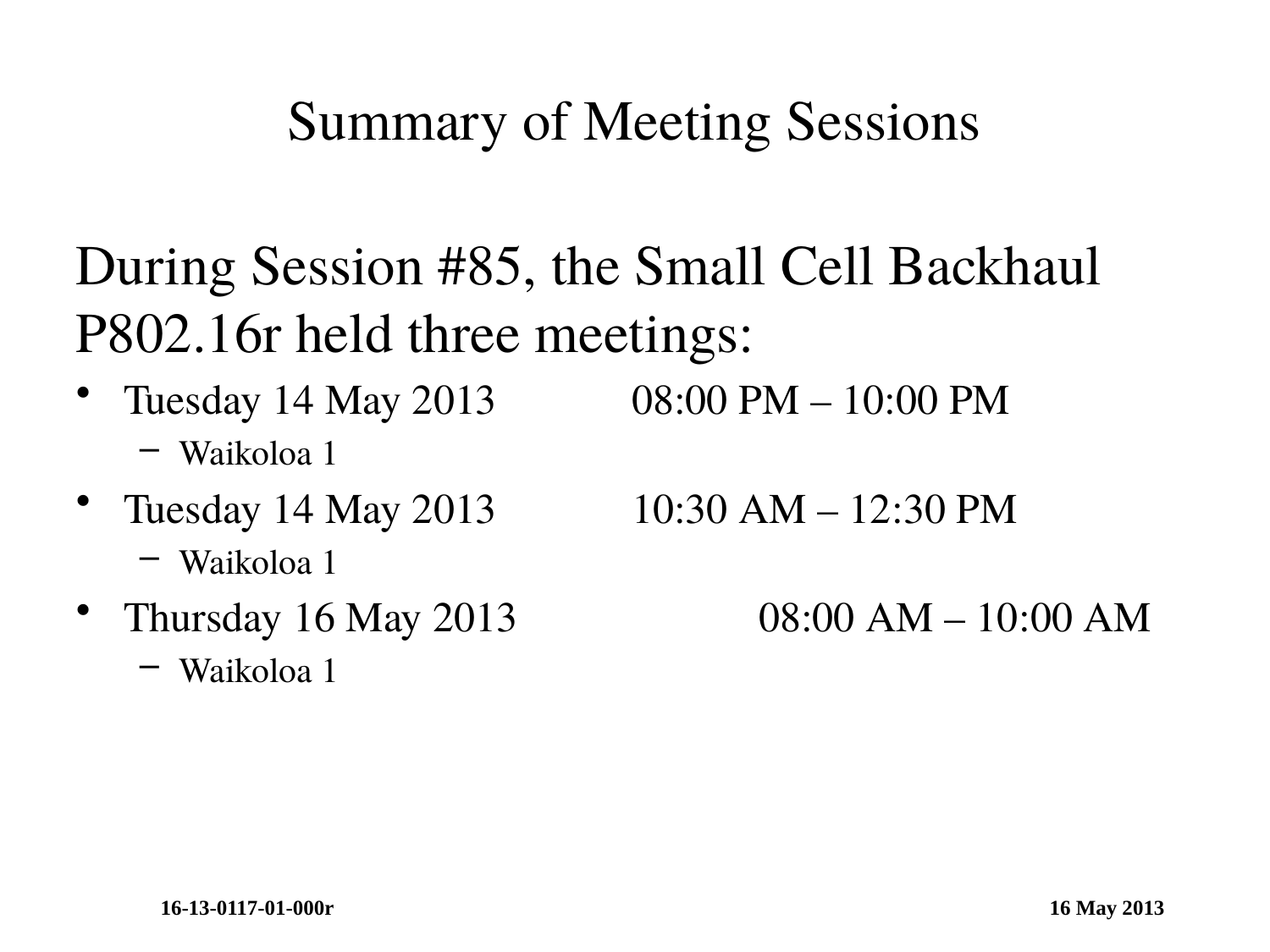

# Summary of Meeting Sessions
During Session #85, the Small Cell Backhaul P802.16r held three meetings:
Tuesday 14 May 2013		08:00 PM – 10:00 PM
Waikoloa 1
Tuesday 14 May 2013		10:30 AM – 12:30 PM
Waikoloa 1
Thursday 16 May 2013		08:00 AM – 10:00 AM
Waikoloa 1